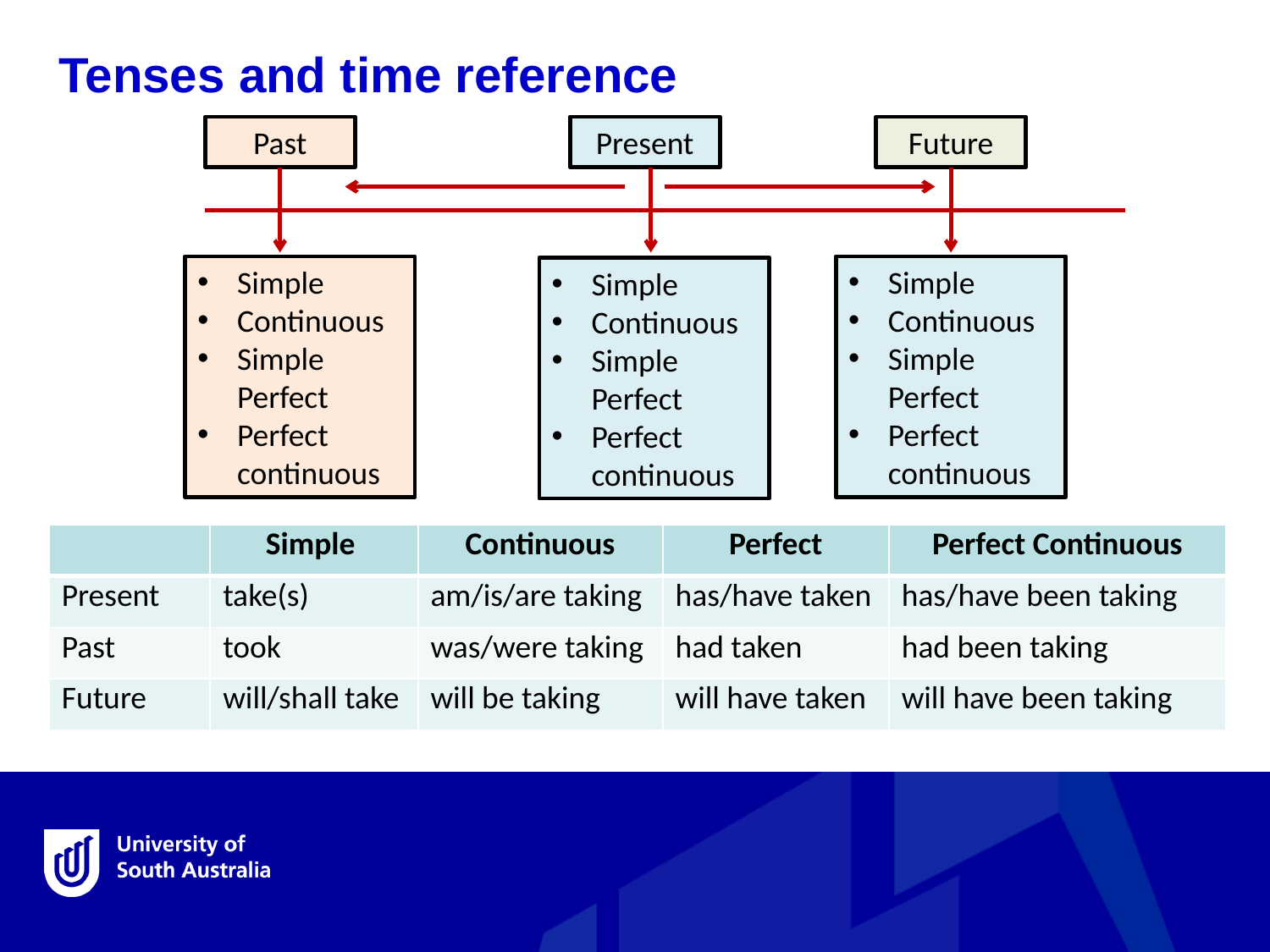

Tenses and time reference
Past
Present
Future

Simple
Continuous
Simple Perfect
Perfect continuous
Simple
Continuous
Simple Perfect
Perfect continuous
Simple
Continuous
Simple Perfect
Perfect continuous
|  | Simple | Continuous | Perfect | Perfect Continuous |
| --- | --- | --- | --- | --- |
| Present | take(s) | am/is/are taking | has/have taken | has/have been taking |
| Past | took | was/were taking | had taken | had been taking |
| Future | will/shall take | will be taking | will have taken | will have been taking |